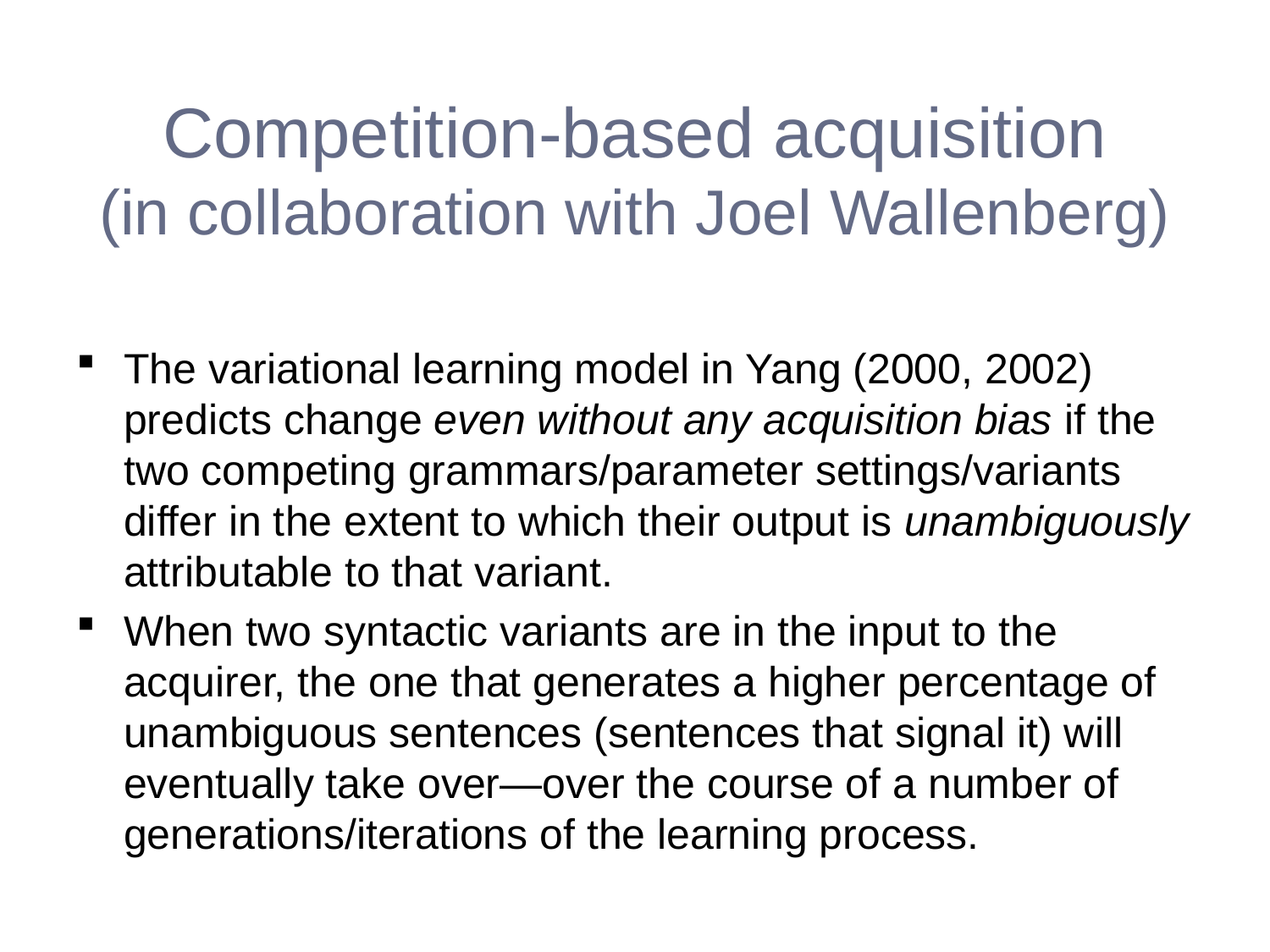

# Competition-based acquisition (in collaboration with Joel Wallenberg)
The variational learning model in Yang (2000, 2002) predicts change even without any acquisition bias if the two competing grammars/parameter settings/variants differ in the extent to which their output is unambiguously attributable to that variant.
When two syntactic variants are in the input to the acquirer, the one that generates a higher percentage of unambiguous sentences (sentences that signal it) will eventually take over—over the course of a number of generations/iterations of the learning process.